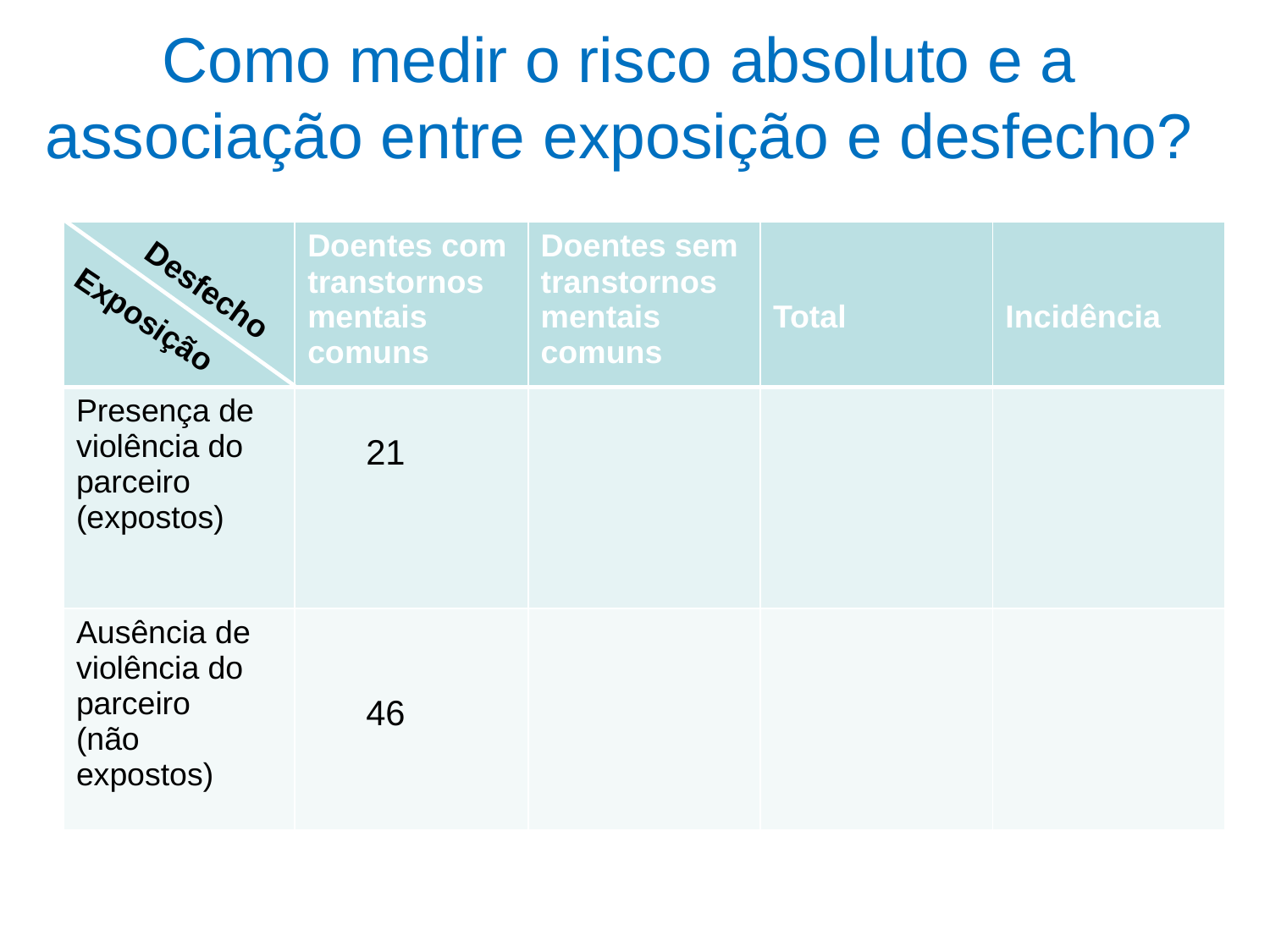

# Como medir o risco absoluto e a associação entre exposição e desfecho?
|  | Doentes com transtornos mentais comuns | Doentes sem transtornos mentais comuns | Total | Incidência |
| --- | --- | --- | --- | --- |
| Presença de violência do parceiro (expostos) | 21 |  |  |  |
| Ausência de violência do parceiro (não expostos) | 46 |  |  |  |
Desfecho
Exposição